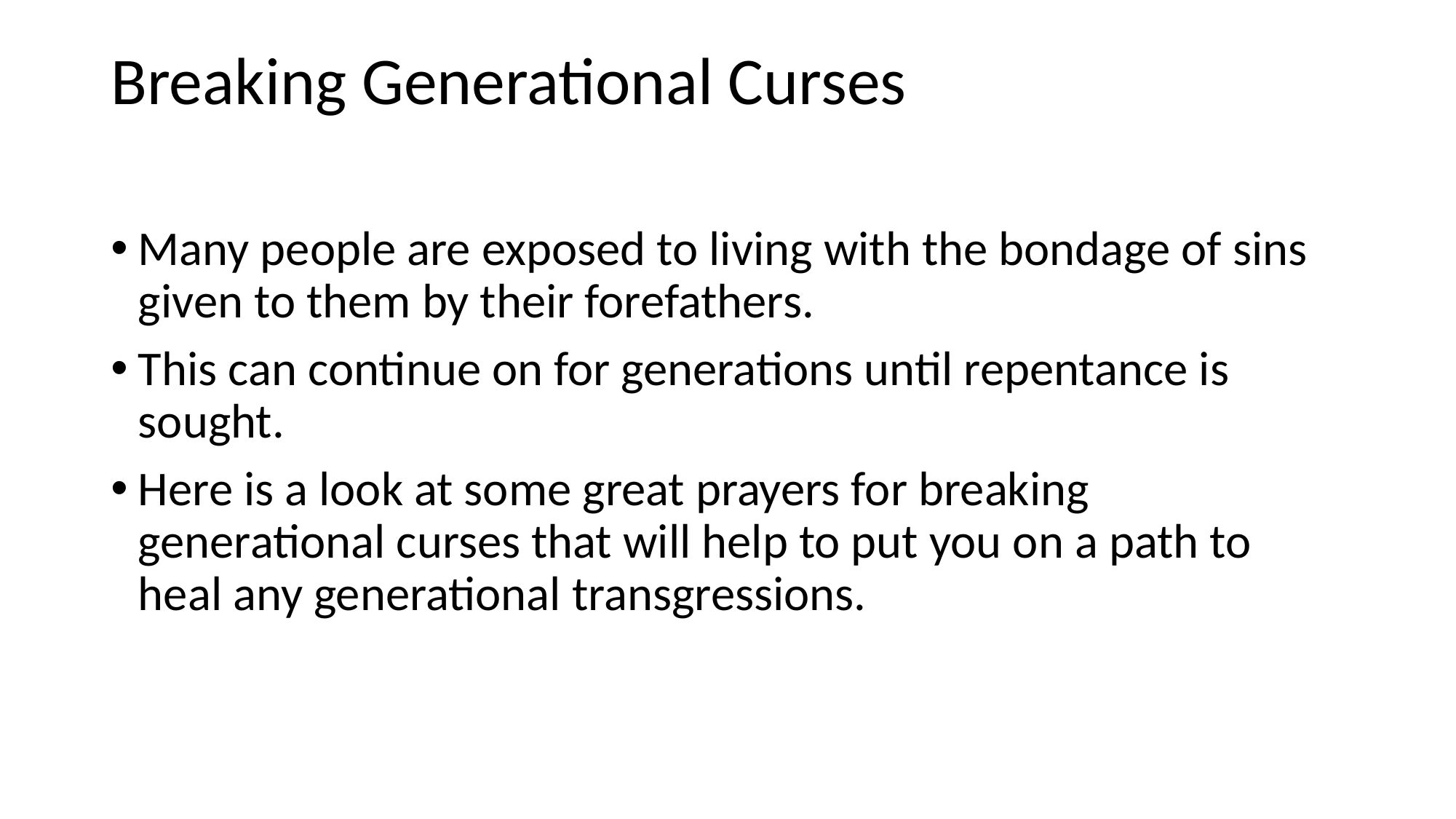

# Breaking Generational Curses
Many people are exposed to living with the bondage of sins given to them by their forefathers.
This can continue on for generations until repentance is sought.
Here is a look at some great prayers for breaking generational curses that will help to put you on a path to heal any generational transgressions.